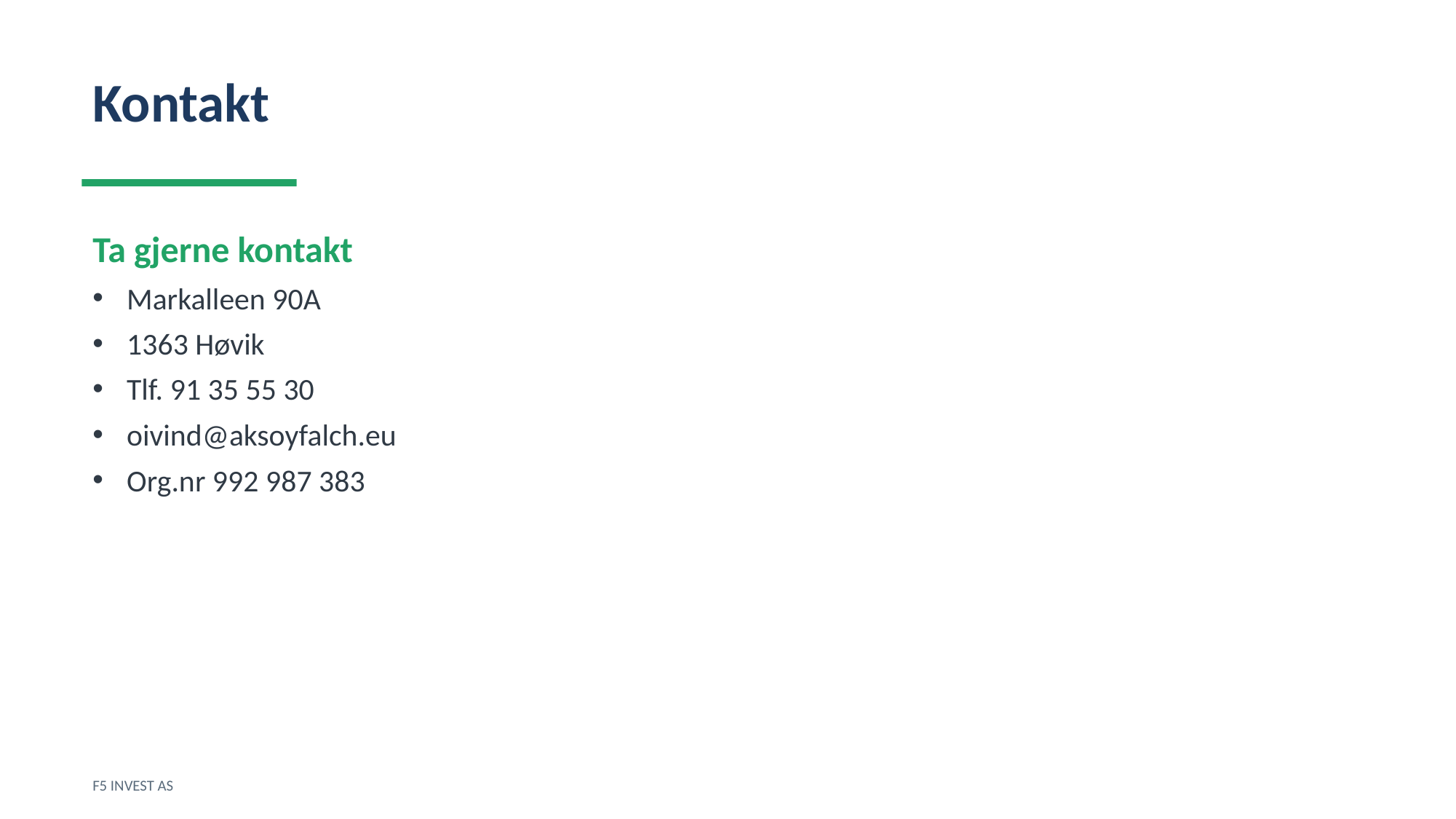

Kontakt

Ta gjerne kontakt
Markalleen 90A
1363 Høvik
Tlf. 91 35 55 30
oivind@aksoyfalch.eu
Org.nr 992 987 383
F5 INVEST AS